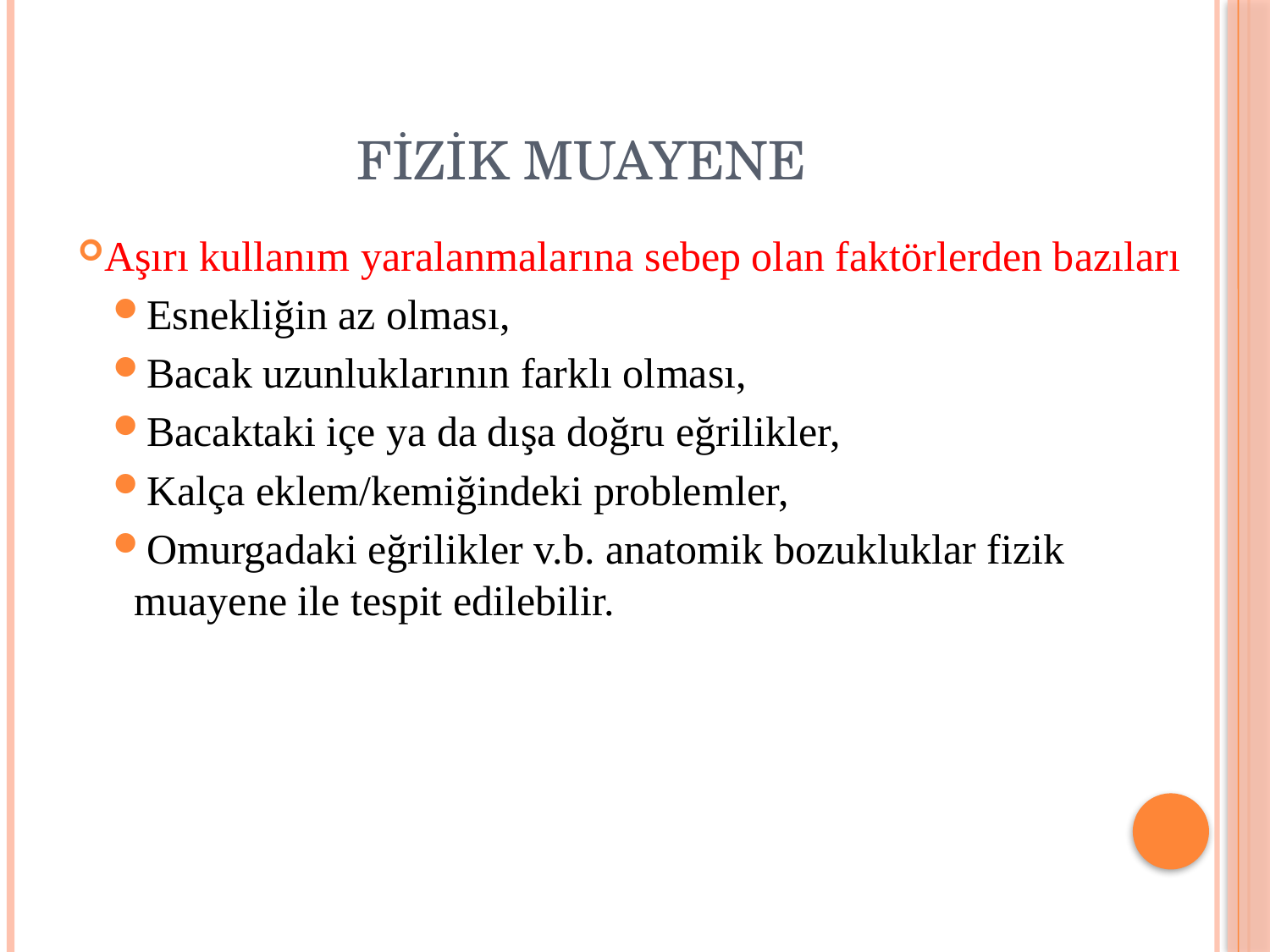

# Fizik Muayene
Aşırı kullanım yaralanmalarına sebep olan faktörlerden bazıları
Esnekliğin az olması,
Bacak uzunluklarının farklı olması,
Bacaktaki içe ya da dışa doğru eğrilikler,
Kalça eklem/kemiğindeki problemler,
Omurgadaki eğrilikler v.b. anatomik bozukluklar fizik muayene ile tespit edilebilir.